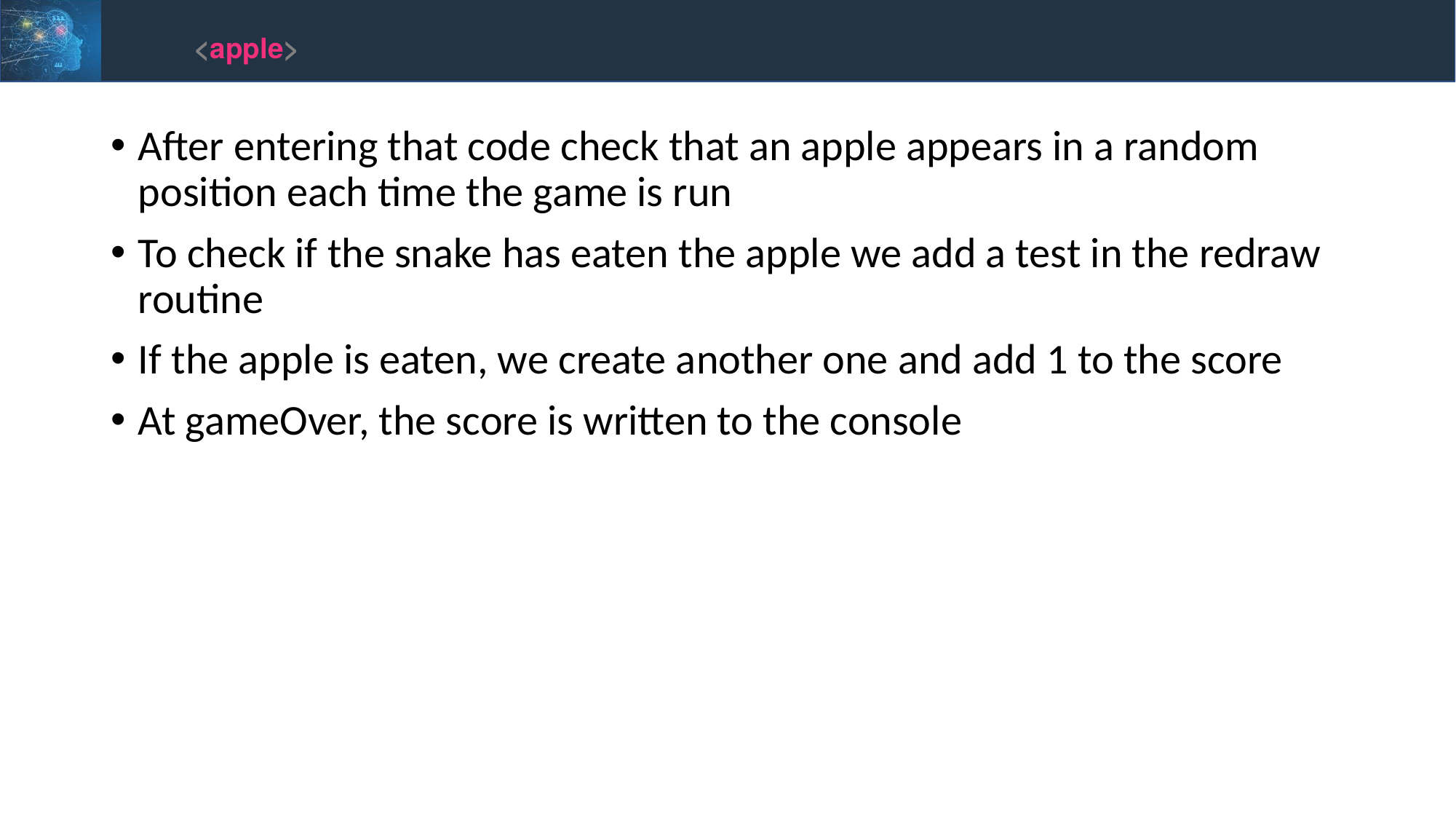

<apple>
After entering that code check that an apple appears in a random position each time the game is run
To check if the snake has eaten the apple we add a test in the redraw routine
If the apple is eaten, we create another one and add 1 to the score
At gameOver, the score is written to the console